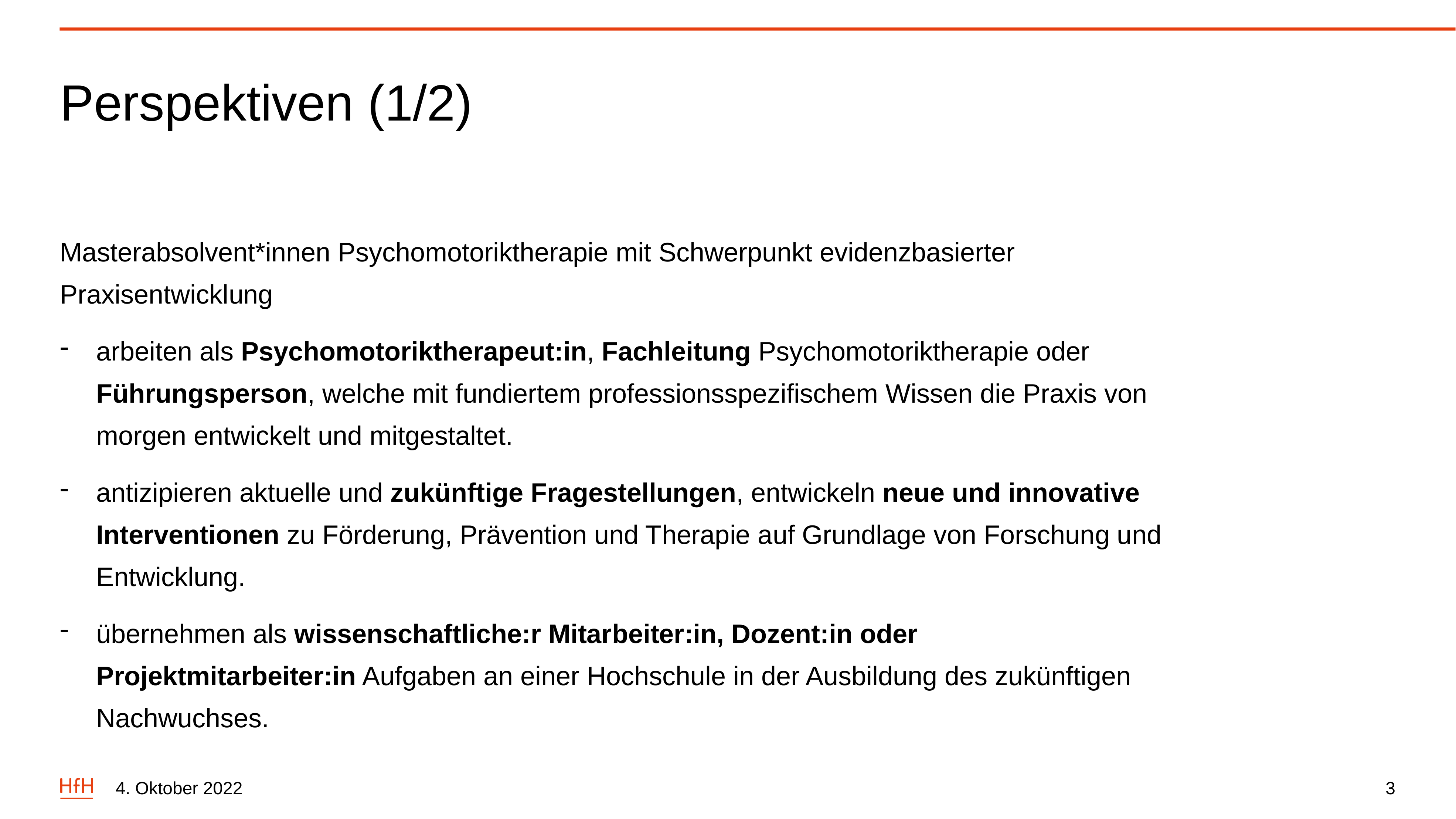

# Perspektiven (1/2)
Masterabsolvent*innen Psychomotoriktherapie mit Schwerpunkt evidenzbasierter Praxisentwicklung
arbeiten als Psychomotoriktherapeut:in, Fachleitung Psychomotoriktherapie oder Führungsperson, welche mit fundiertem professionsspezifischem Wissen die Praxis von morgen entwickelt und mitgestaltet.
antizipieren aktuelle und zukünftige Fragestellungen, entwickeln neue und innovative Interventionen zu Förderung, Prävention und Therapie auf Grundlage von Forschung und Entwicklung.
übernehmen als wissenschaftliche:r Mitarbeiter:in, Dozent:in oder Projektmitarbeiter:in Aufgaben an einer Hochschule in der Ausbildung des zukünftigen Nachwuchses.
4. Oktober 2022
3